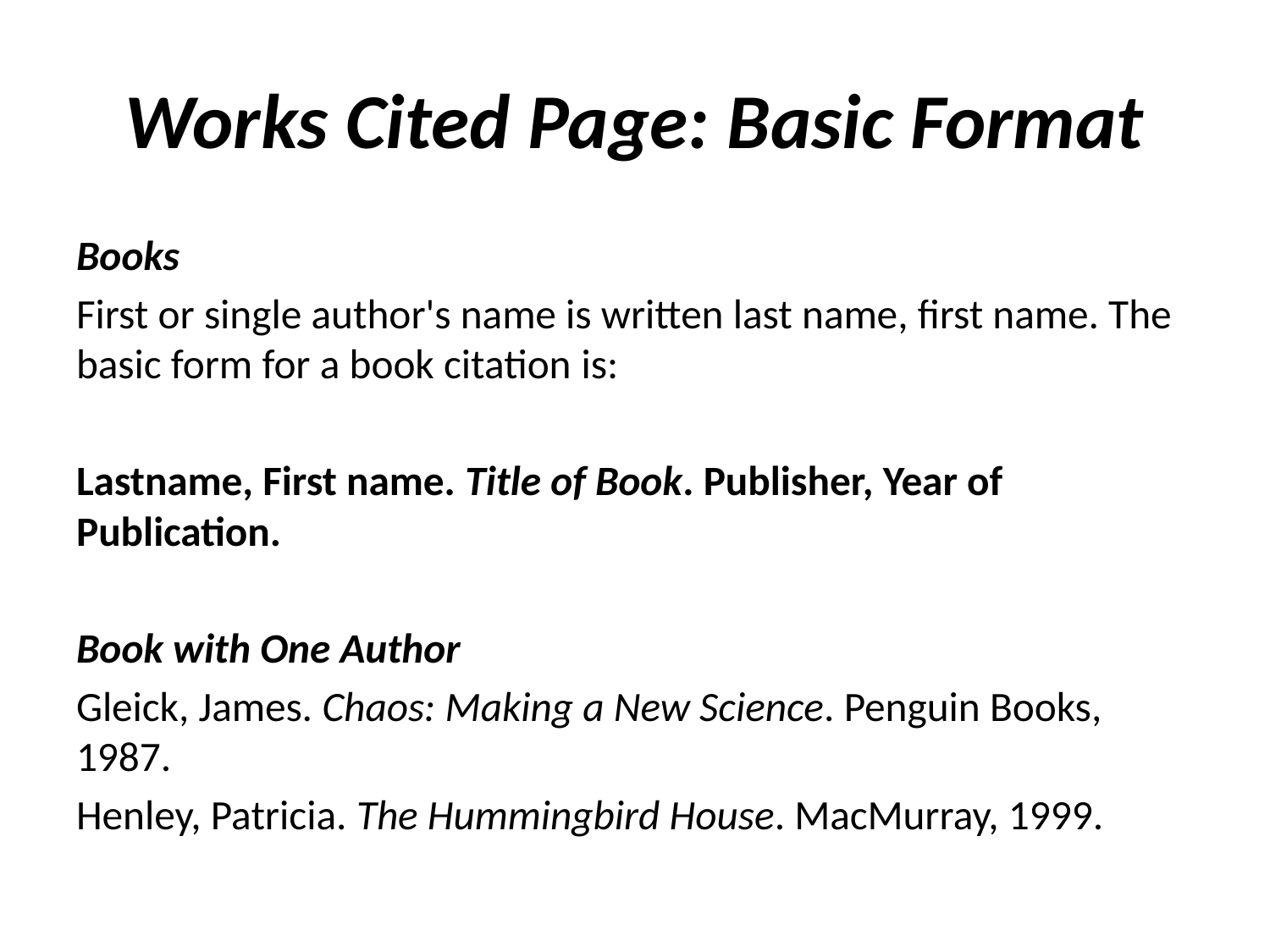

# Works Cited Page: Basic Format
Books
First or single author's name is written last name, first name. The basic form for a book citation is:

Lastname, First name. Title of Book. Publisher, Year of Publication.

Book with One Author
Gleick, James. Chaos: Making a New Science. Penguin Books, 1987.
Henley, Patricia. The Hummingbird House. MacMurray, 1999.